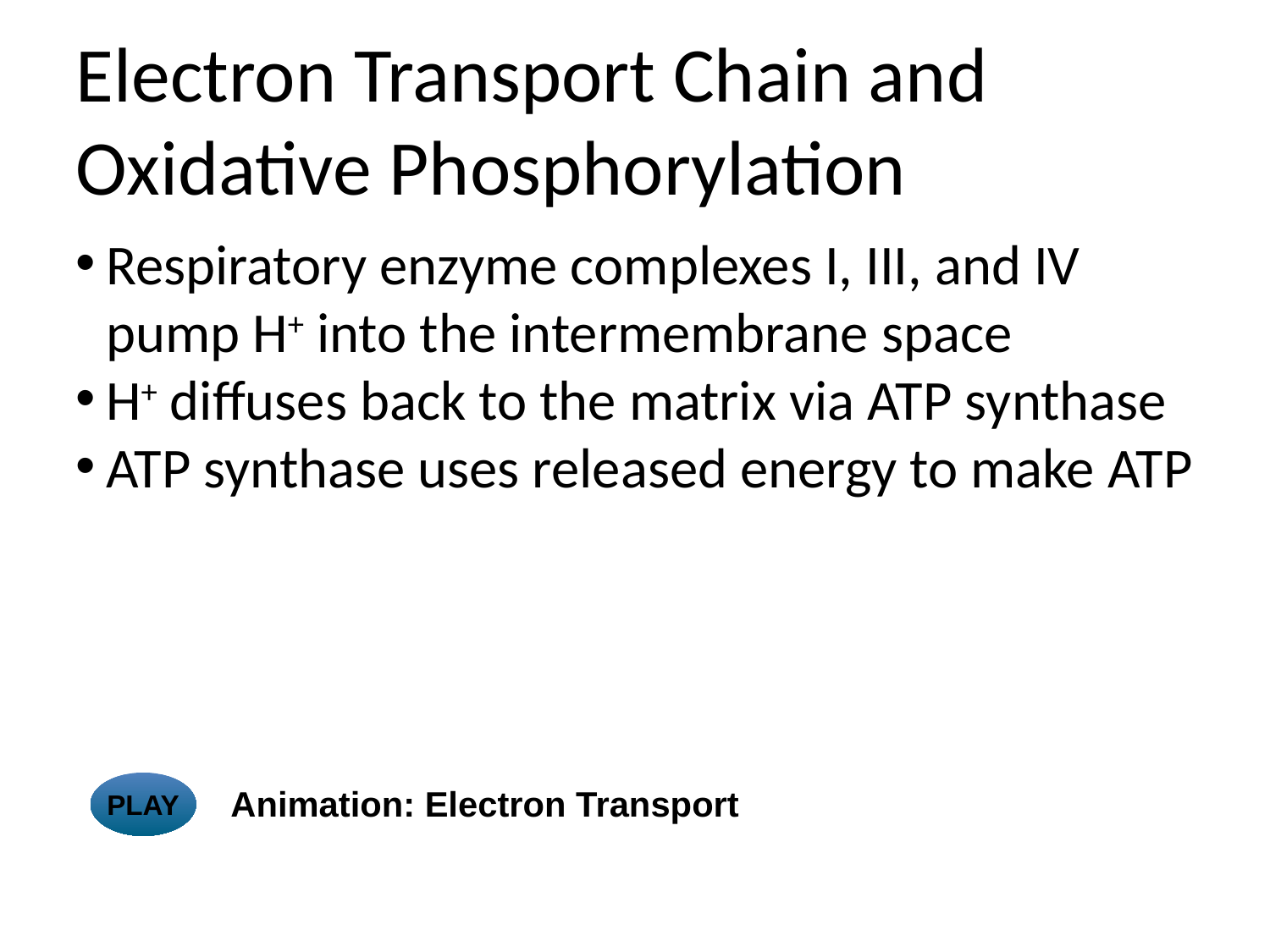

Electron Transport Chain and Oxidative Phosphorylation
Respiratory enzyme complexes I, III, and IV pump H+ into the intermembrane space
H+ diffuses back to the matrix via ATP synthase
ATP synthase uses released energy to make ATP
PLAY
Animation: Electron Transport